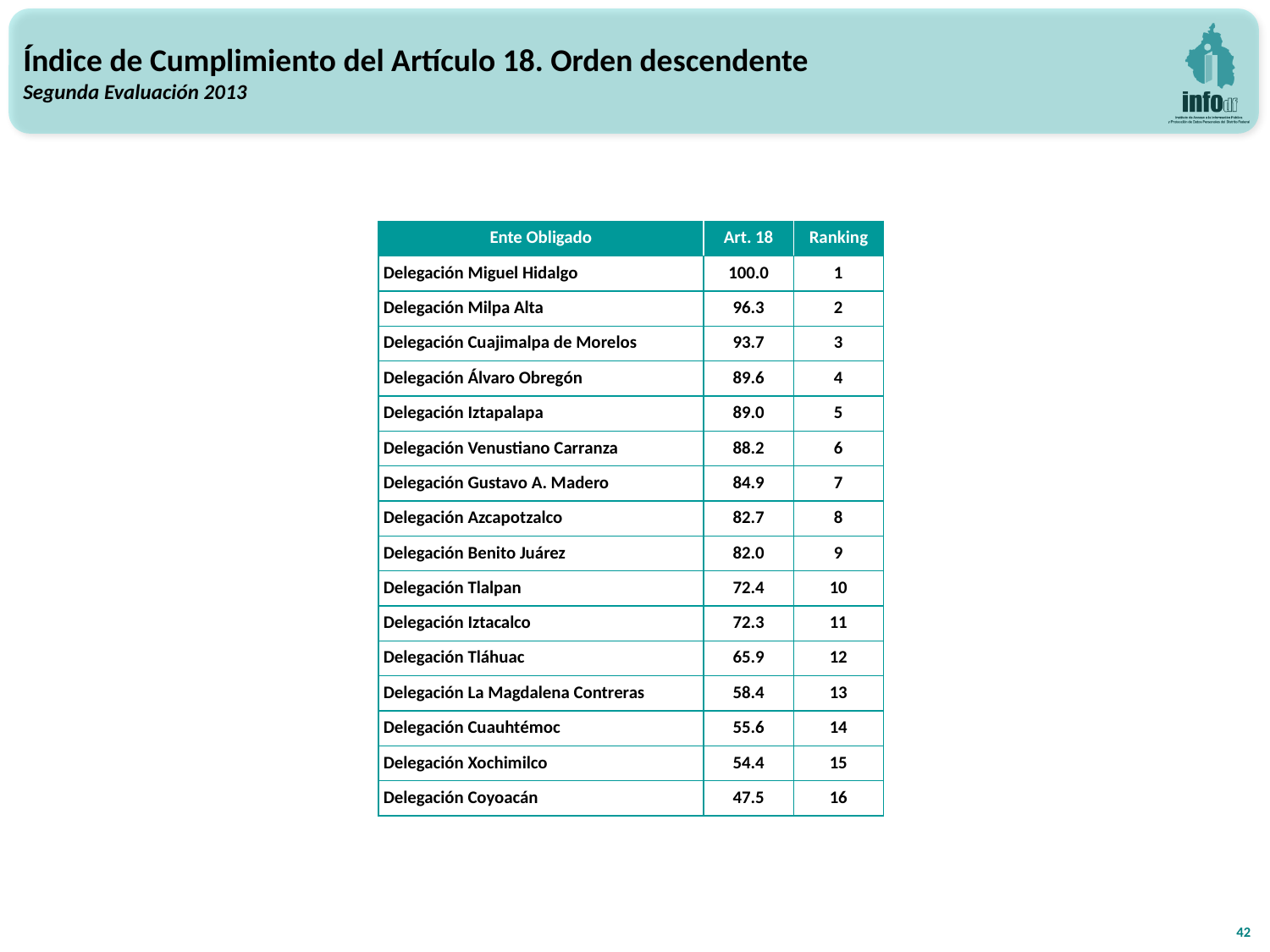

Índice de Cumplimiento del Artículo 18. Orden descendente
Segunda Evaluación 2013
| Ente Obligado | Art. 18 | Ranking |
| --- | --- | --- |
| Delegación Miguel Hidalgo | 100.0 | 1 |
| Delegación Milpa Alta | 96.3 | 2 |
| Delegación Cuajimalpa de Morelos | 93.7 | 3 |
| Delegación Álvaro Obregón | 89.6 | 4 |
| Delegación Iztapalapa | 89.0 | 5 |
| Delegación Venustiano Carranza | 88.2 | 6 |
| Delegación Gustavo A. Madero | 84.9 | 7 |
| Delegación Azcapotzalco | 82.7 | 8 |
| Delegación Benito Juárez | 82.0 | 9 |
| Delegación Tlalpan | 72.4 | 10 |
| Delegación Iztacalco | 72.3 | 11 |
| Delegación Tláhuac | 65.9 | 12 |
| Delegación La Magdalena Contreras | 58.4 | 13 |
| Delegación Cuauhtémoc | 55.6 | 14 |
| Delegación Xochimilco | 54.4 | 15 |
| Delegación Coyoacán | 47.5 | 16 |
42